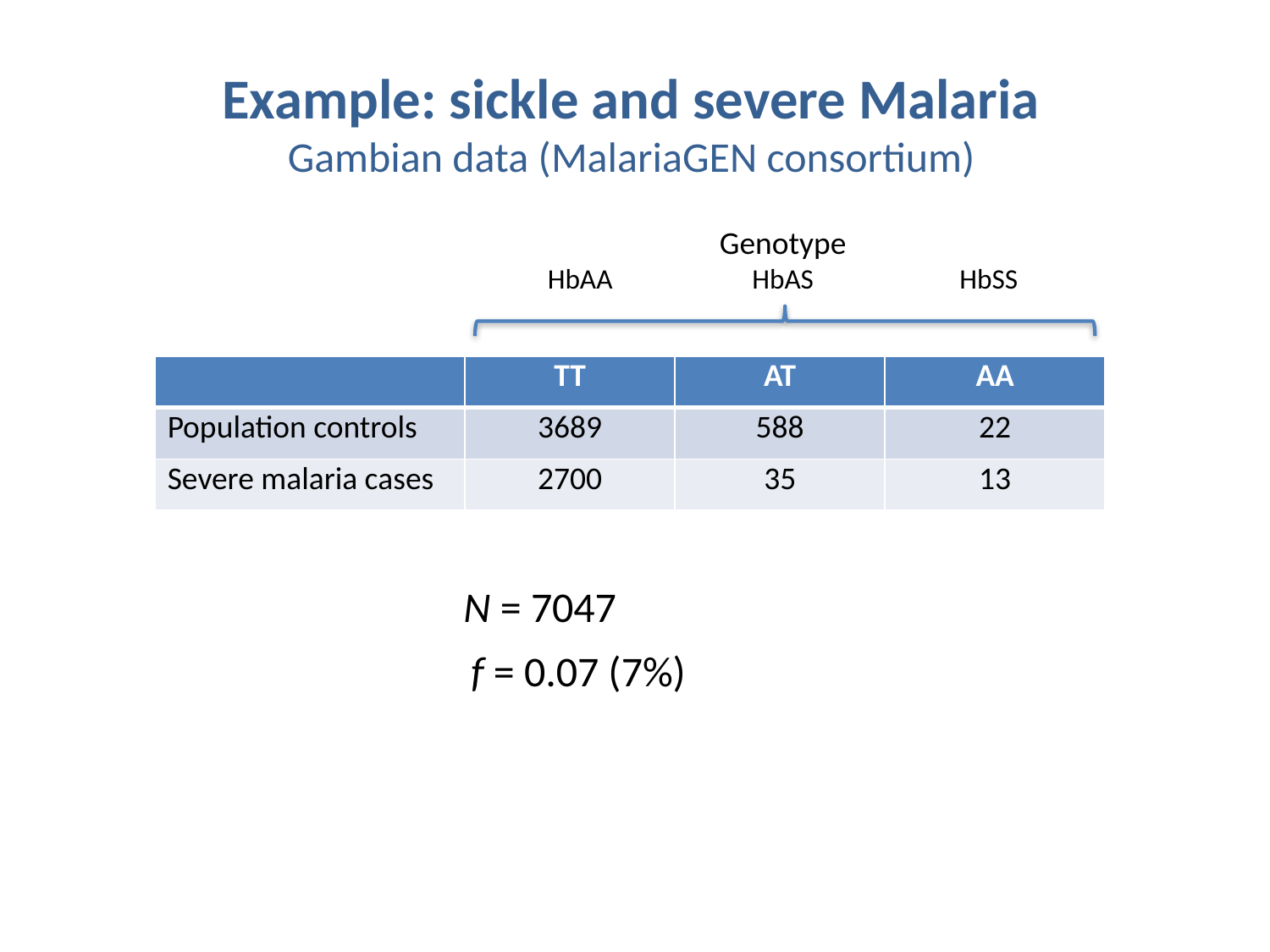

Example: sickle and severe Malaria
Gambian data (MalariaGEN consortium)
Genotype
HbAA                      HbAS                       HbSS
|  | TT | AT | AA |
| --- | --- | --- | --- |
| Population controls | 3689 | 588 | 22 |
| Severe malaria cases | 2700 | 35 | 13 |
N = 7047
f = 0.07 (7%)